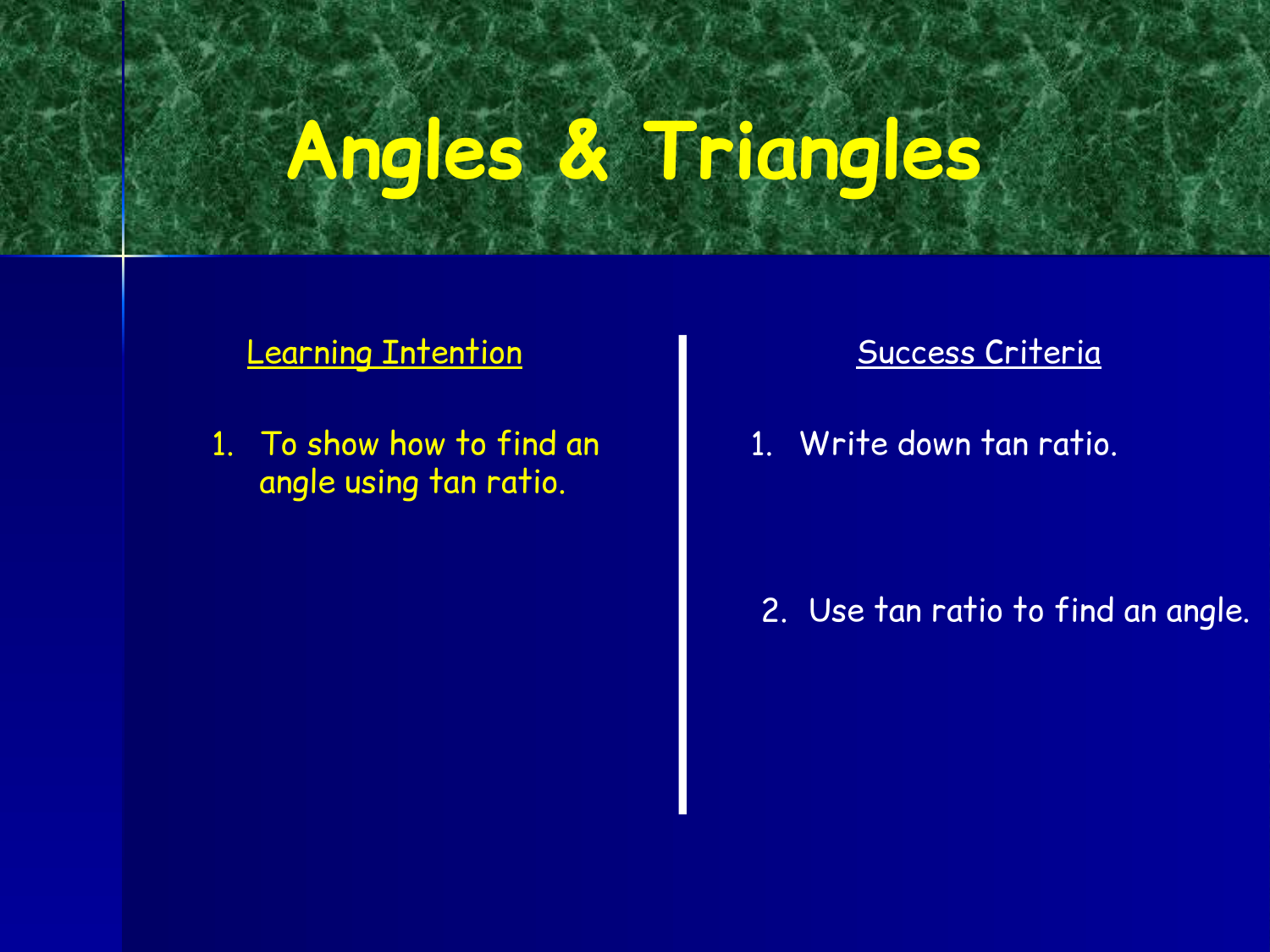

Angles & Triangles
Learning Intention
Success Criteria

To show how to find an angle using tan ratio.
1.	Write down tan ratio.
2.	Use tan ratio to find an angle.